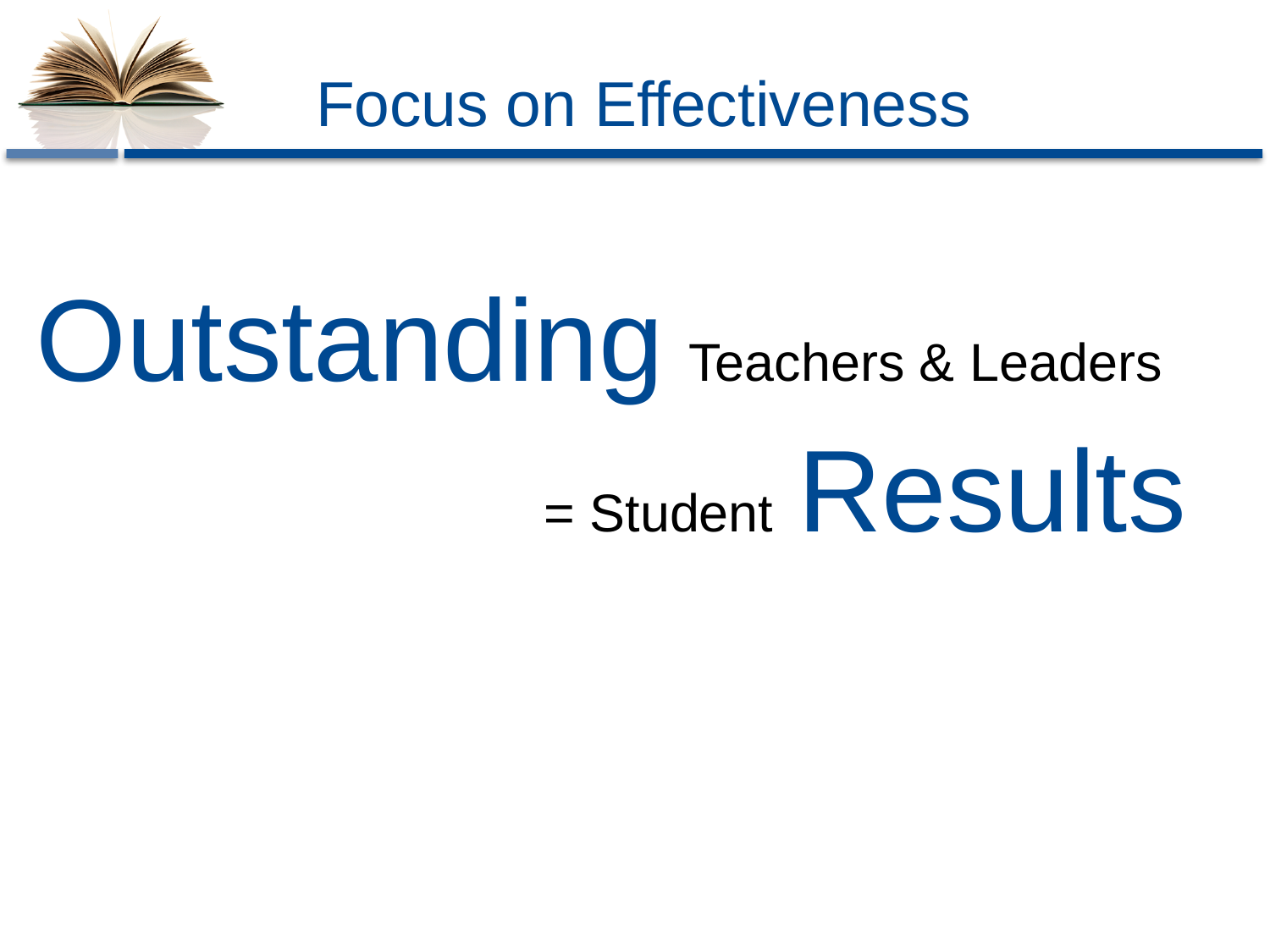

# Focus on Effectiveness
Outstanding Teachers & Leaders
				= Student 	Results